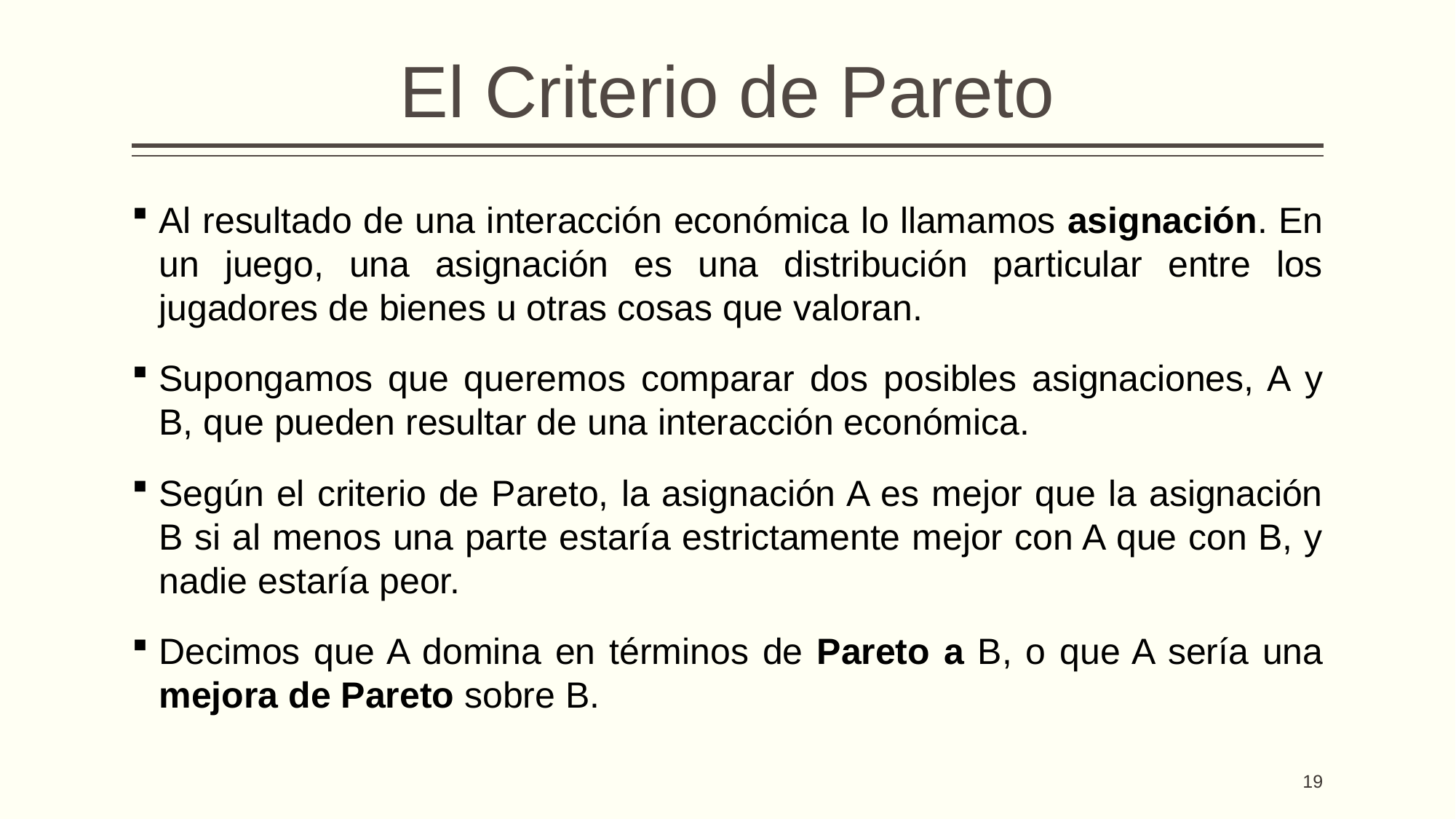

# El Criterio de Pareto
Al resultado de una interacción económica lo llamamos asignación. En un juego, una asignación es una distribución particular entre los jugadores de bienes u otras cosas que valoran.
Supongamos que queremos comparar dos posibles asignaciones, A y B, que pueden resultar de una interacción económica.
Según el criterio de Pareto, la asignación A es mejor que la asignación B si al menos una parte estaría estrictamente mejor con A que con B, y nadie estaría peor.
Decimos que A domina en términos de Pareto a B, o que A sería una mejora de Pareto sobre B.
19